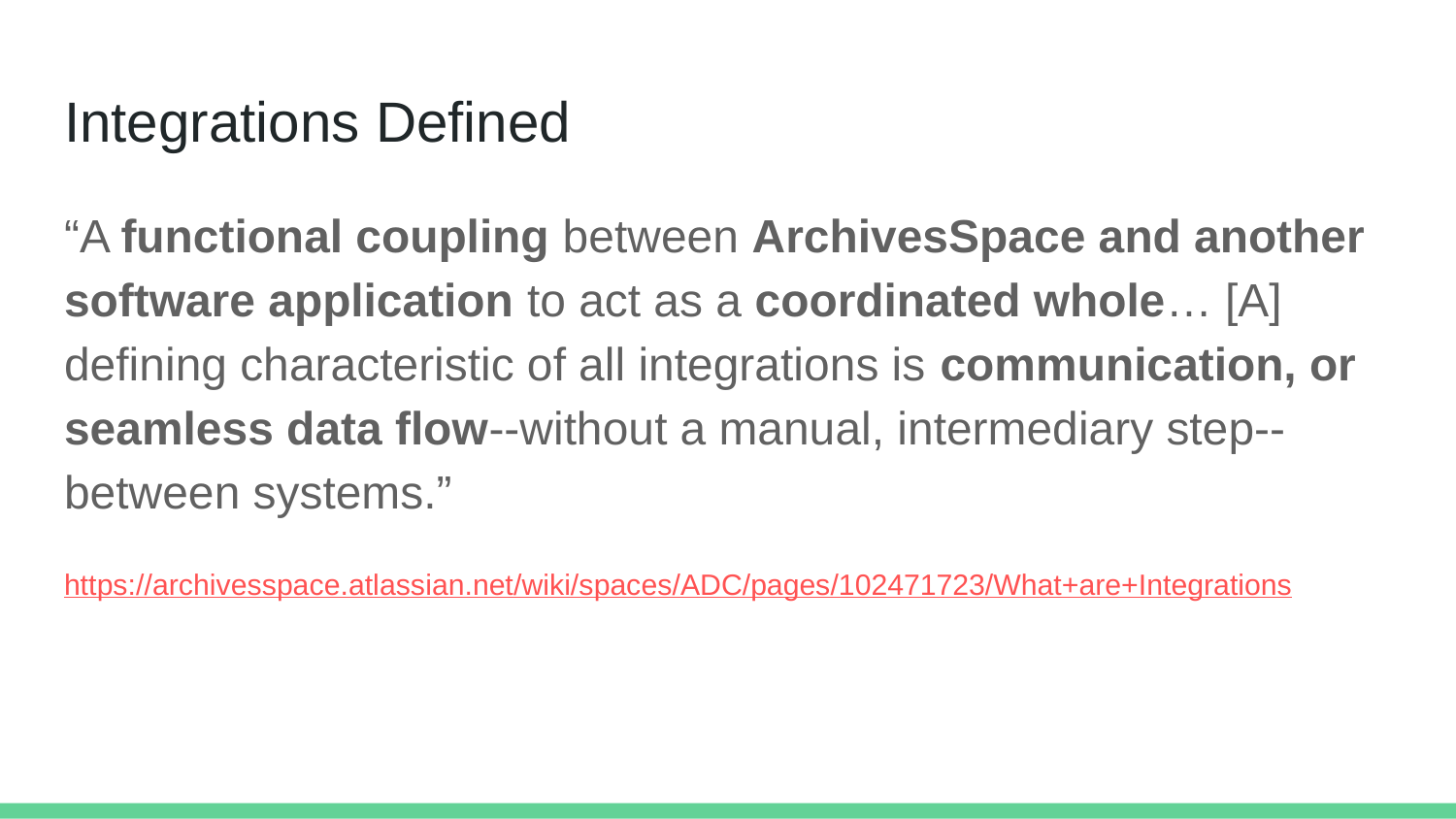

# Integrations Defined
“A functional coupling between ArchivesSpace and another software application to act as a coordinated whole… [A] defining characteristic of all integrations is communication, or seamless data flow--without a manual, intermediary step--between systems.”
https://archivesspace.atlassian.net/wiki/spaces/ADC/pages/102471723/What+are+Integrations